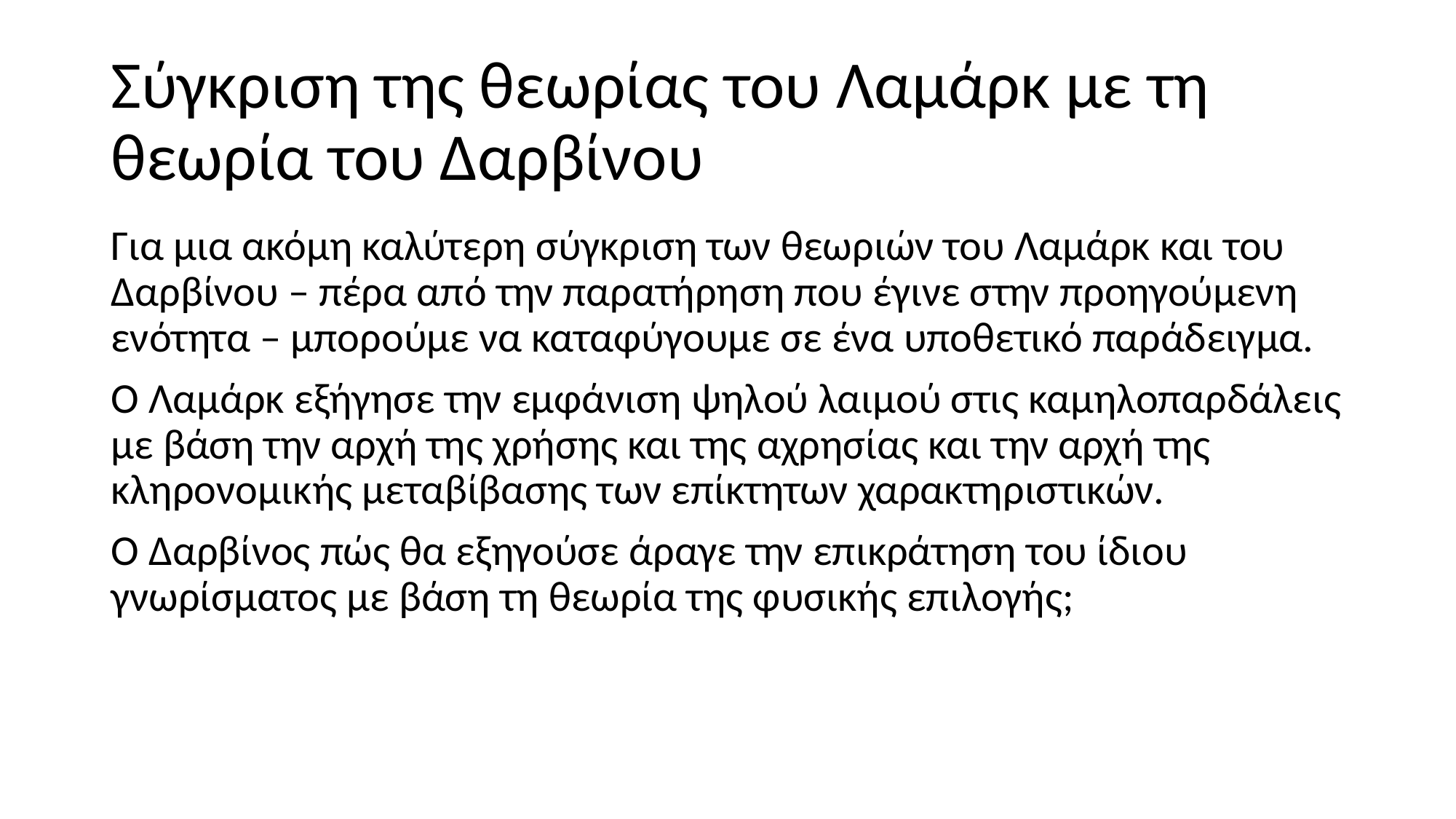

# Σύγκριση της θεωρίας του Λαμάρκ με τη θεωρία του Δαρβίνου
Για μια ακόμη καλύτερη σύγκριση των θεωριών του Λαμάρκ και του Δαρβίνου – πέρα από την παρατήρηση που έγινε στην προηγούμενη ενότητα – μπορούμε να καταφύγουμε σε ένα υποθετικό παράδειγμα.
Ο Λαμάρκ εξήγησε την εμφάνιση ψηλού λαιμού στις καμηλοπαρδάλεις με βάση την αρχή της χρήσης και της αχρησίας και την αρχή της κληρονομικής μεταβίβασης των επίκτητων χαρακτηριστικών.
Ο Δαρβίνος πώς θα εξηγούσε άραγε την επικράτηση του ίδιου γνωρίσματος με βάση τη θεωρία της φυσικής επιλογής;